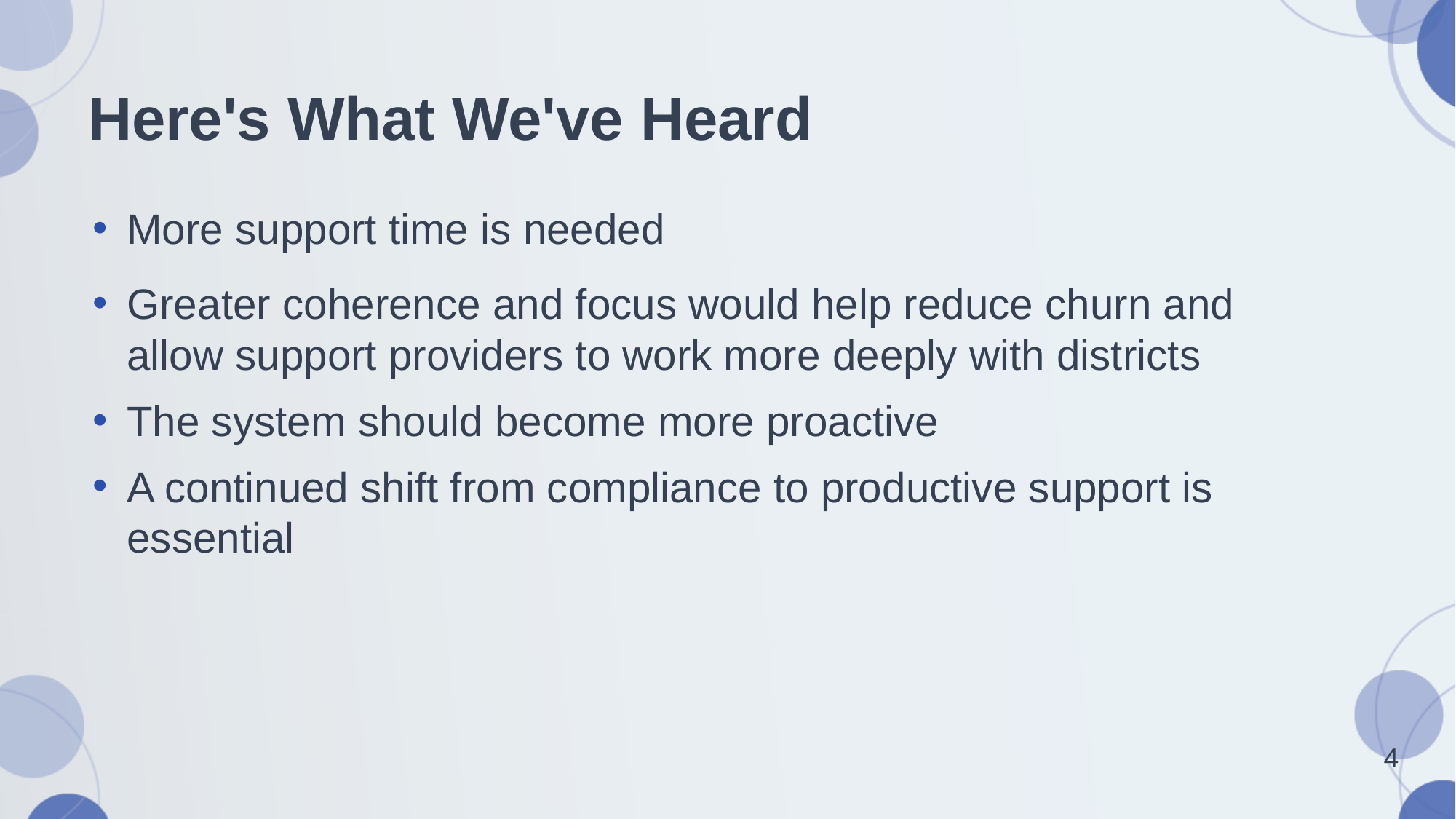

# Here's What We've Heard
More support time is needed
Greater coherence and focus would help reduce churn and allow support providers to work more deeply with districts
The system should become more proactive
A continued shift from compliance to productive support is essential